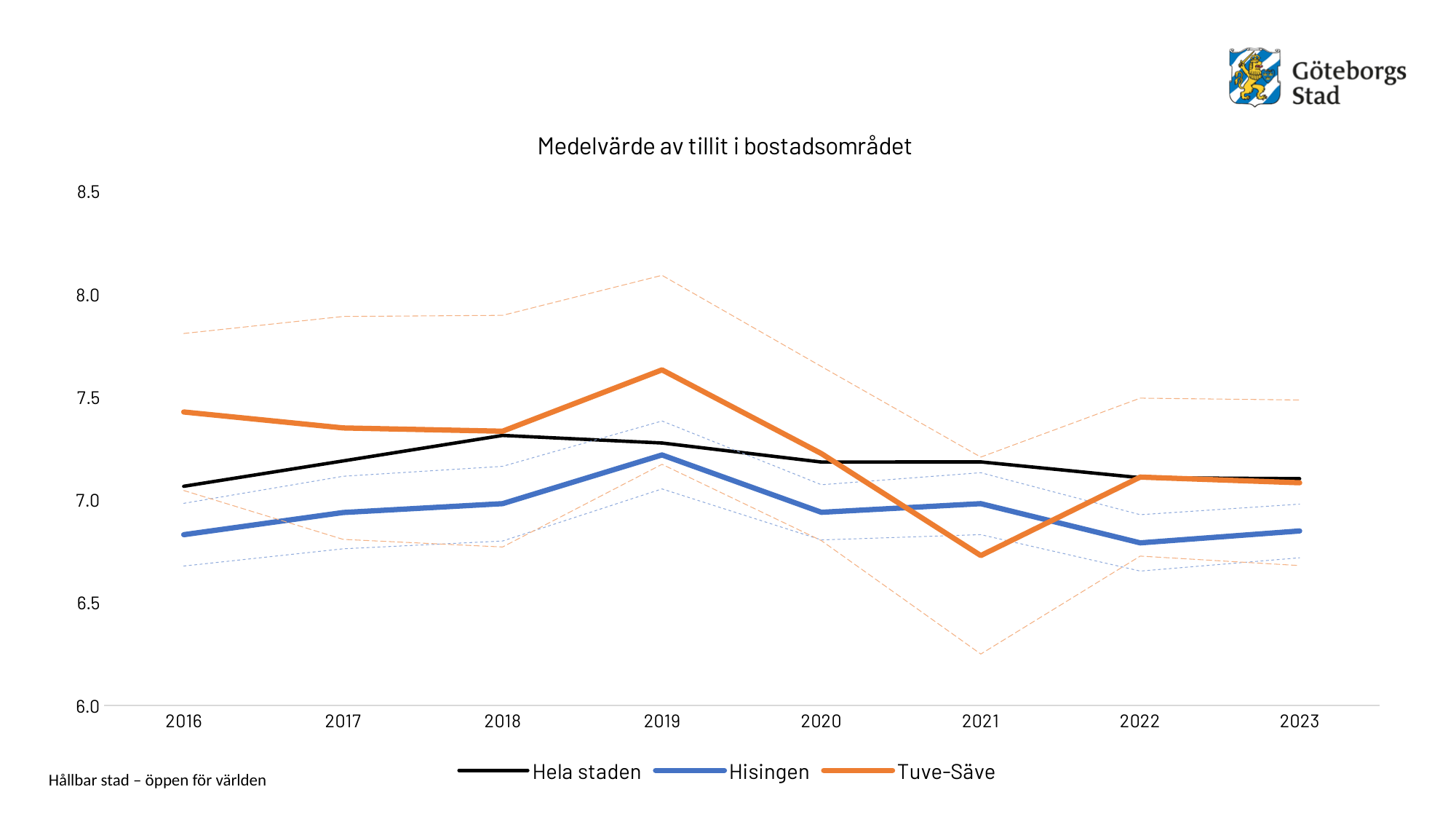

### Chart: Medelvärde av tillit i bostadsområdet

| Category | Hela staden | Hisingen | Hisingen - låg | Hisingen - hög | Tuve-Säve | Tuve-Säve - låg | Tuve-Säve - hög |
|---|---|---|---|---|---|---|---|
| 2016 | 7.065269 | 6.829978 | 6.677597 | 6.982358 | 7.426667 | 7.044964 | 7.808369 |
| 2017 | 7.188715 | 6.937765 | 6.761544 | 7.113986 | 7.349206 | 6.807303 | 7.89111 |
| 2018 | 7.312726 | 6.980826 | 6.799363 | 7.162289 | 7.333333 | 6.77024 | 7.896427 |
| 2019 | 7.276037 | 7.217729 | 7.052535 | 7.382924 | 7.631579 | 7.17208 | 8.091078 |
| 2020 | 7.18326 | 6.93883 | 6.804803 | 7.072856 | 7.22449 | 6.80122 | 7.64776 |
| 2021 | 7.183828 | 6.980843 | 6.830235 | 7.13145 | 6.728571 | 6.249921 | 7.207222 |
| 2022 | 7.107064 | 6.790279 | 6.653297 | 6.927261 | 7.11 | 6.726 | 7.494 |
| 2023 | 7.102284 | 6.848263 | 6.717876 | 6.978651 | 7.082569 | 6.680033 | 7.485104 |